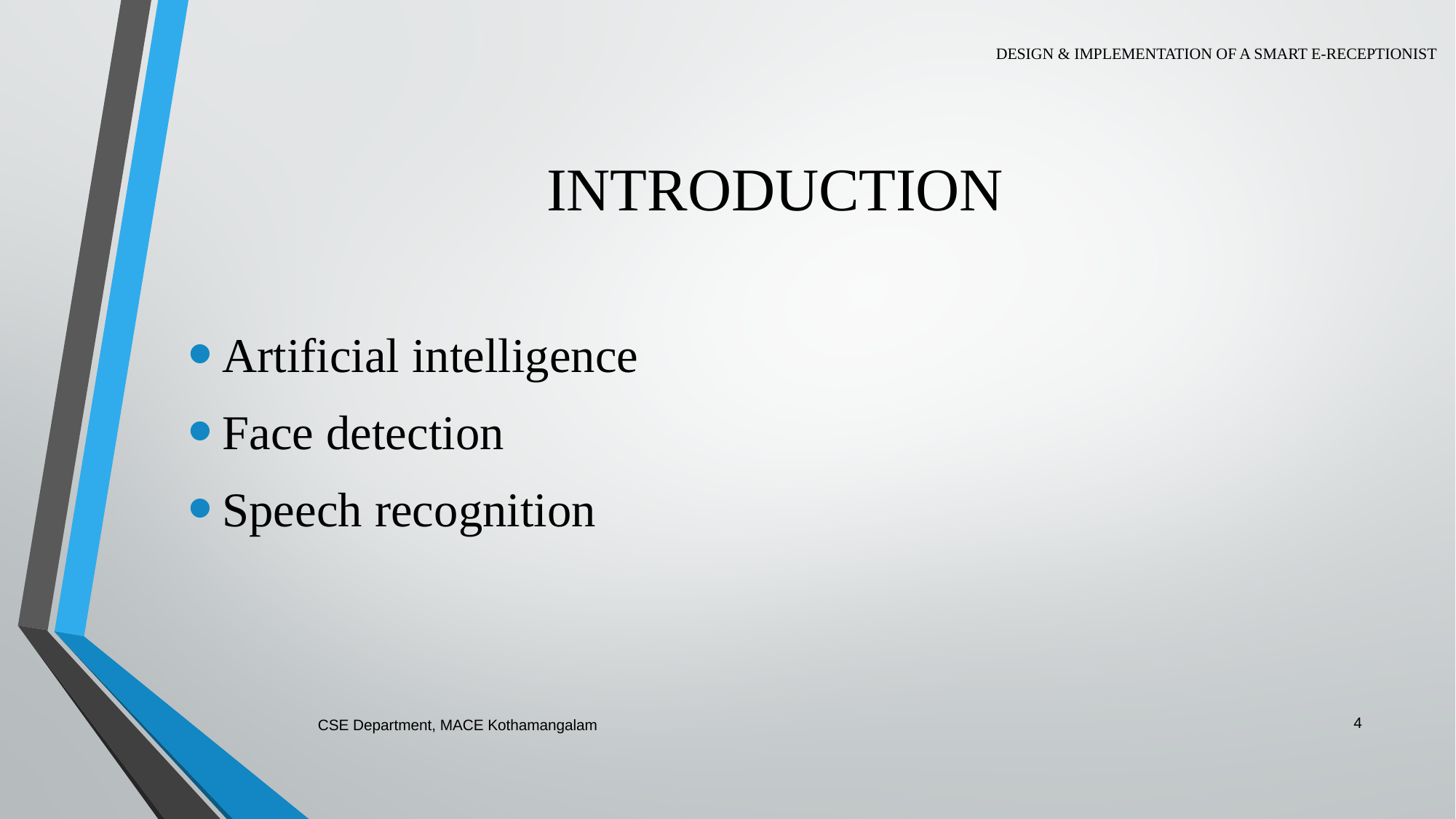

DESIGN & IMPLEMENTATION OF A SMART E-RECEPTIONIST
# INTRODUCTION
Artificial intelligence
Face detection
Speech recognition
4
CSE Department, MACE Kothamangalam